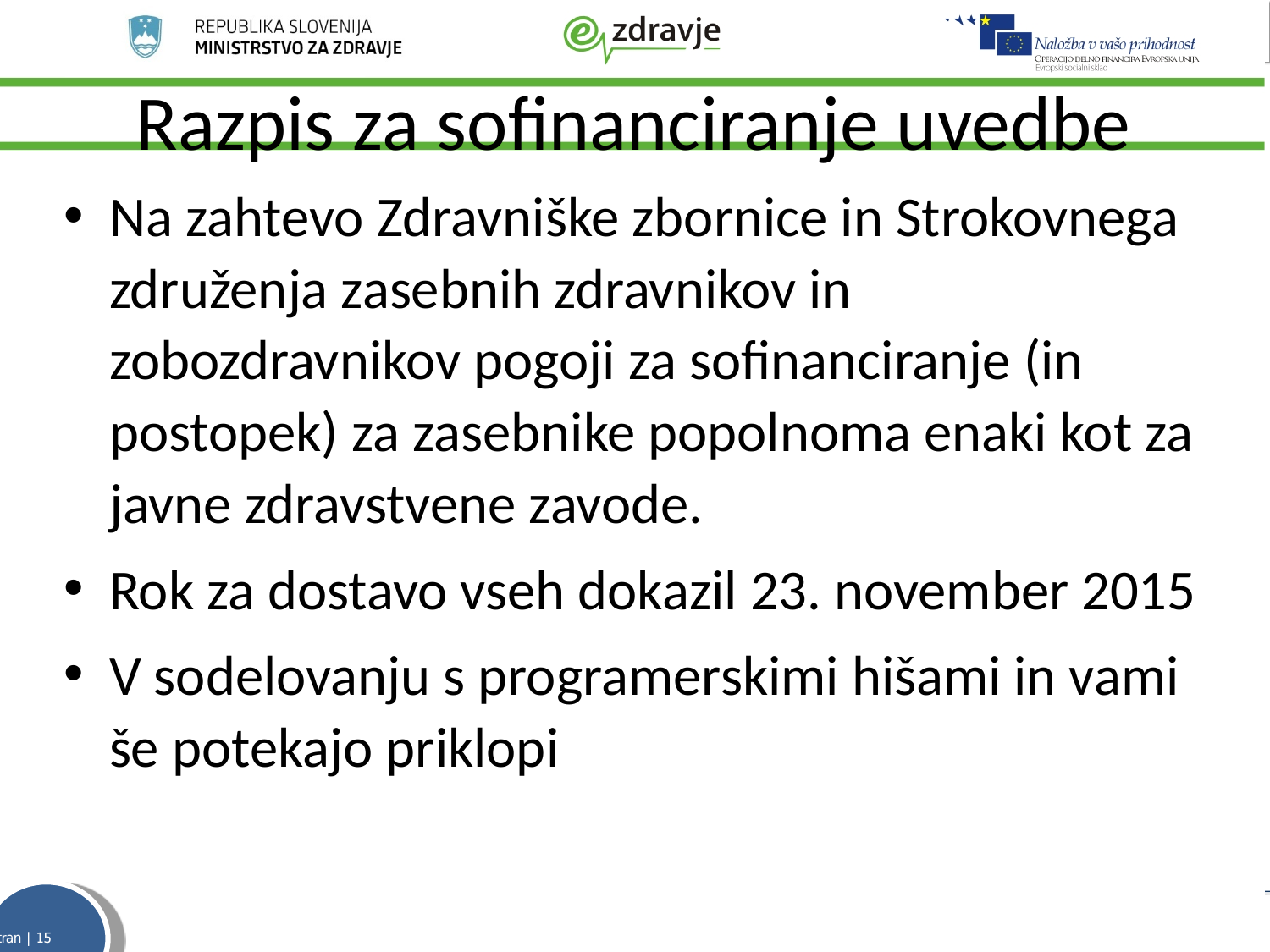

# Razpis za sofinanciranje uvedbe
Na zahtevo Zdravniške zbornice in Strokovnega združenja zasebnih zdravnikov in zobozdravnikov pogoji za sofinanciranje (in postopek) za zasebnike popolnoma enaki kot za javne zdravstvene zavode.
Rok za dostavo vseh dokazil 23. november 2015
V sodelovanju s programerskimi hišami in vami še potekajo priklopi